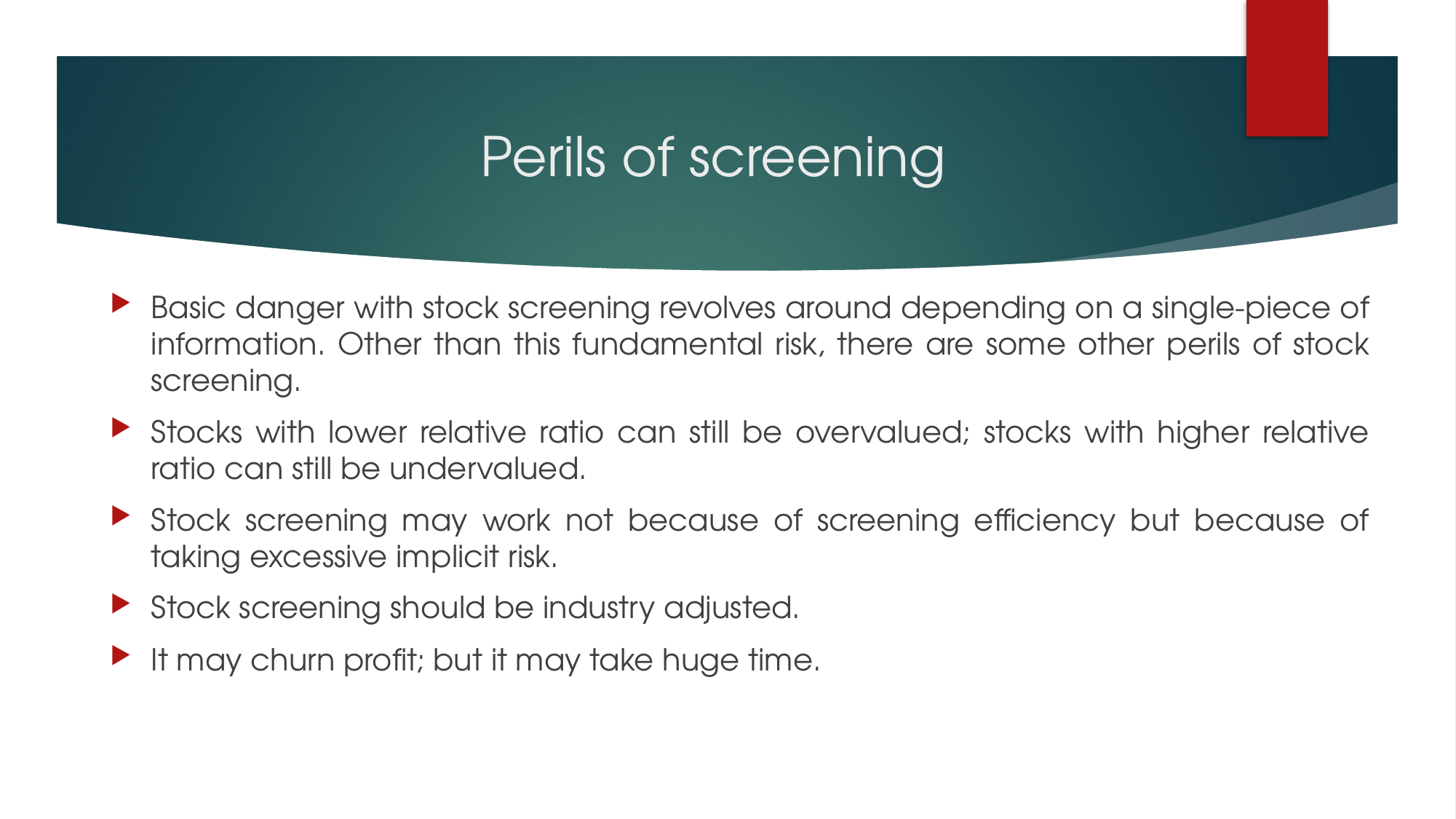

# Perils of screening
Basic danger with stock screening revolves around depending on a single-piece of information. Other than this fundamental risk, there are some other perils of stock screening.
Stocks with lower relative ratio can still be overvalued; stocks with higher relative ratio can still be undervalued.
Stock screening may work not because of screening efficiency but because of taking excessive implicit risk.
Stock screening should be industry adjusted.
It may churn profit; but it may take huge time.